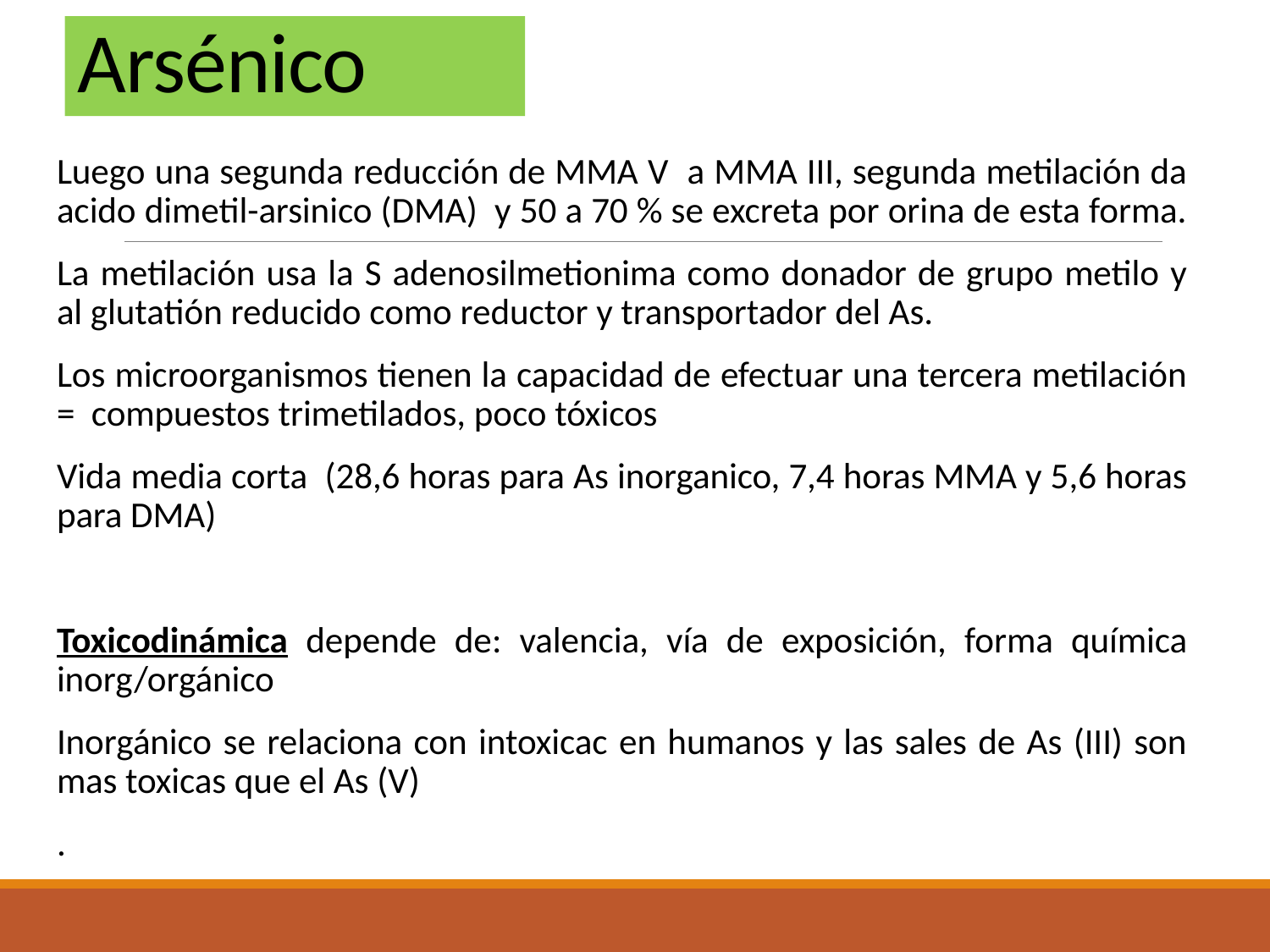

# Arsénico
Luego una segunda reducción de MMA V  a MMA III, segunda metilación da acido dimetil-arsinico (DMA)  y 50 a 70 % se excreta por orina de esta forma.
La metilación usa la S adenosilmetionima como donador de grupo metilo y al glutatión reducido como reductor y transportador del As.
Los microorganismos tienen la capacidad de efectuar una tercera metilación =  compuestos trimetilados, poco tóxicos
Vida media corta  (28,6 horas para As inorganico, 7,4 horas MMA y 5,6 horas para DMA)

Toxicodinámica depende de: valencia, vía de exposición, forma química inorg/orgánico
Inorgánico se relaciona con intoxicac en humanos y las sales de As (III) son mas toxicas que el As (V)
.